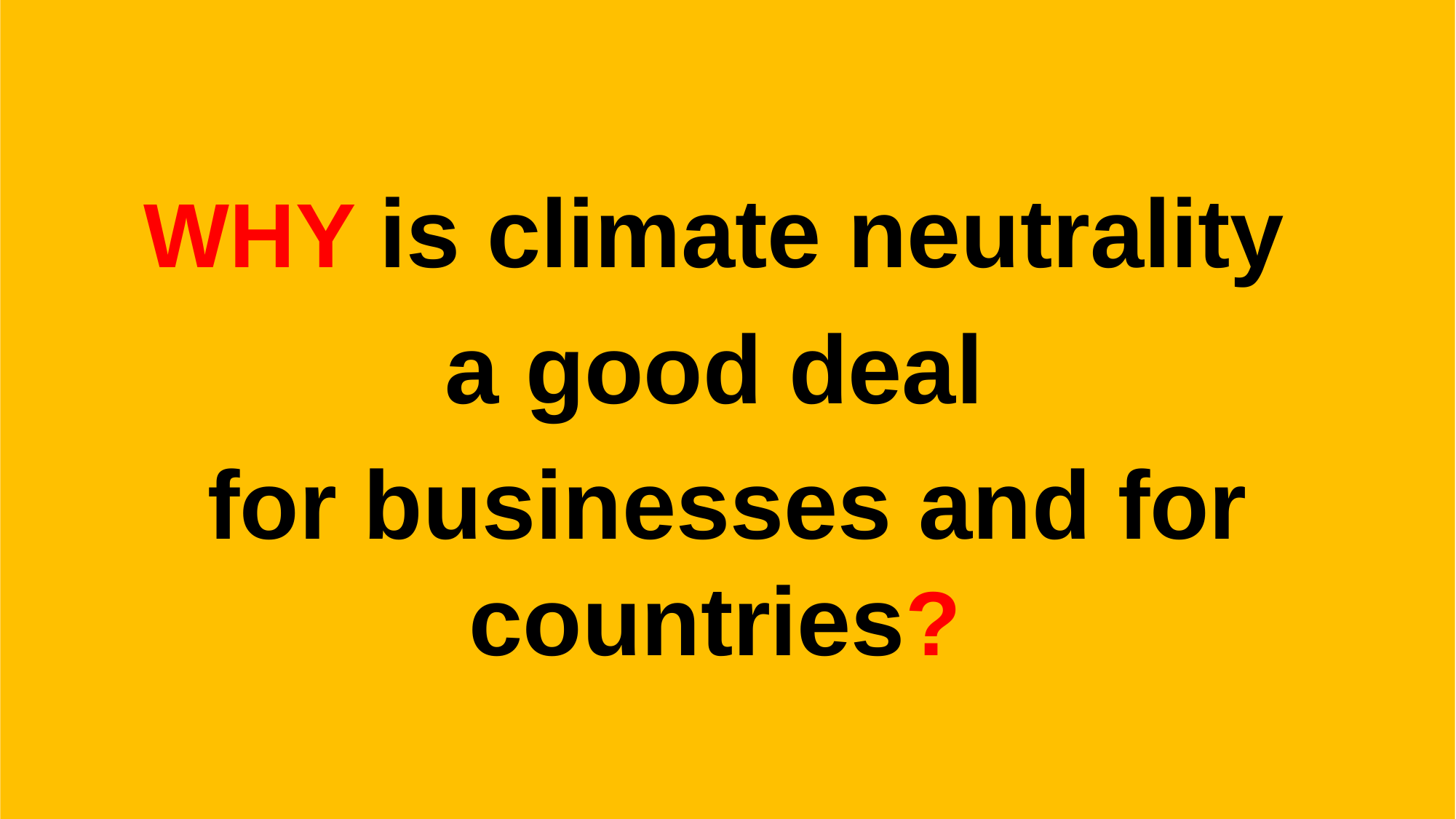

WHY is climate neutrality
a good deal
for businesses and for countries?